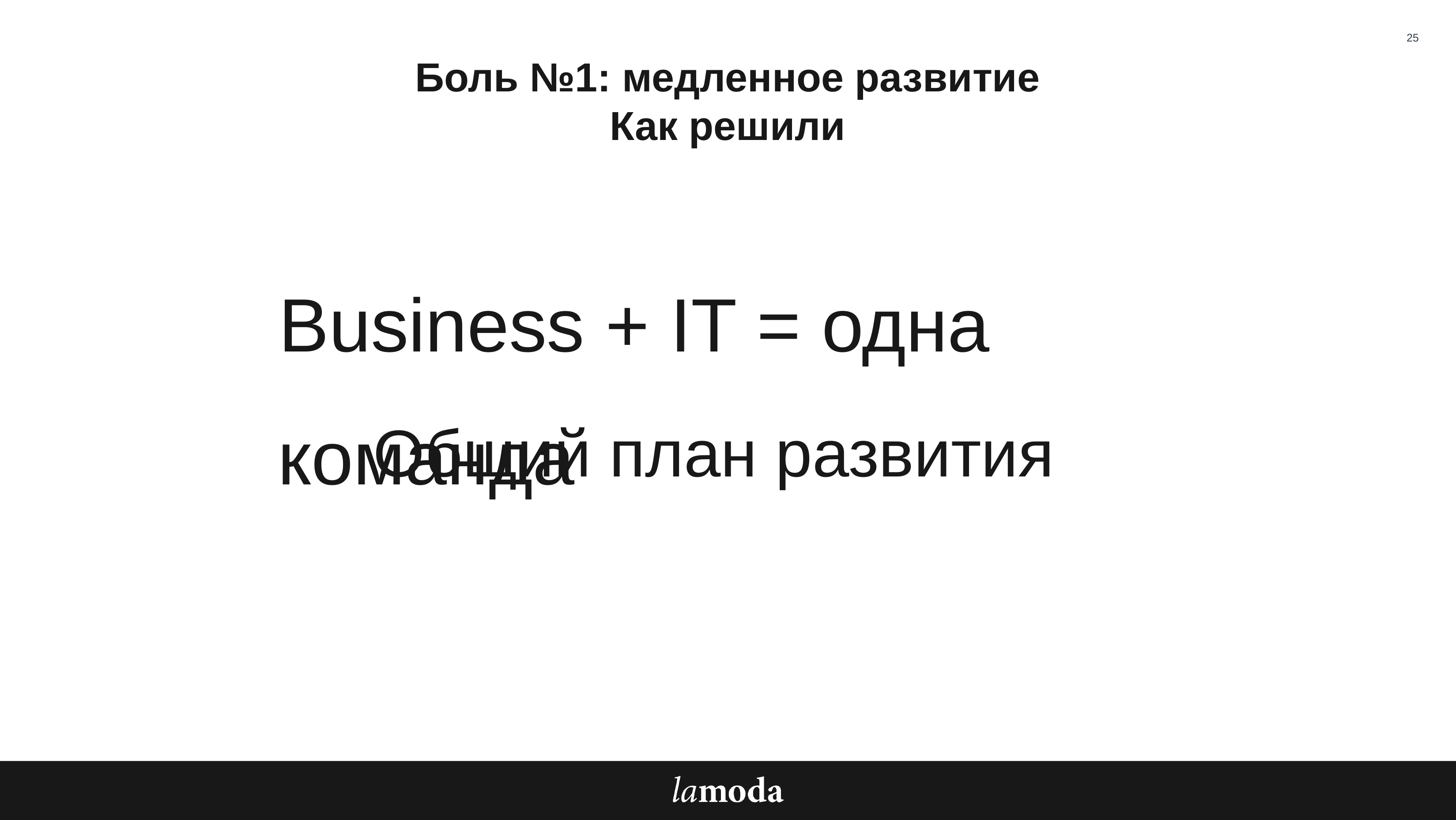

25
Боль №1: медленное развитие
Как решили
Business + IT = одна команда
Общий план развития